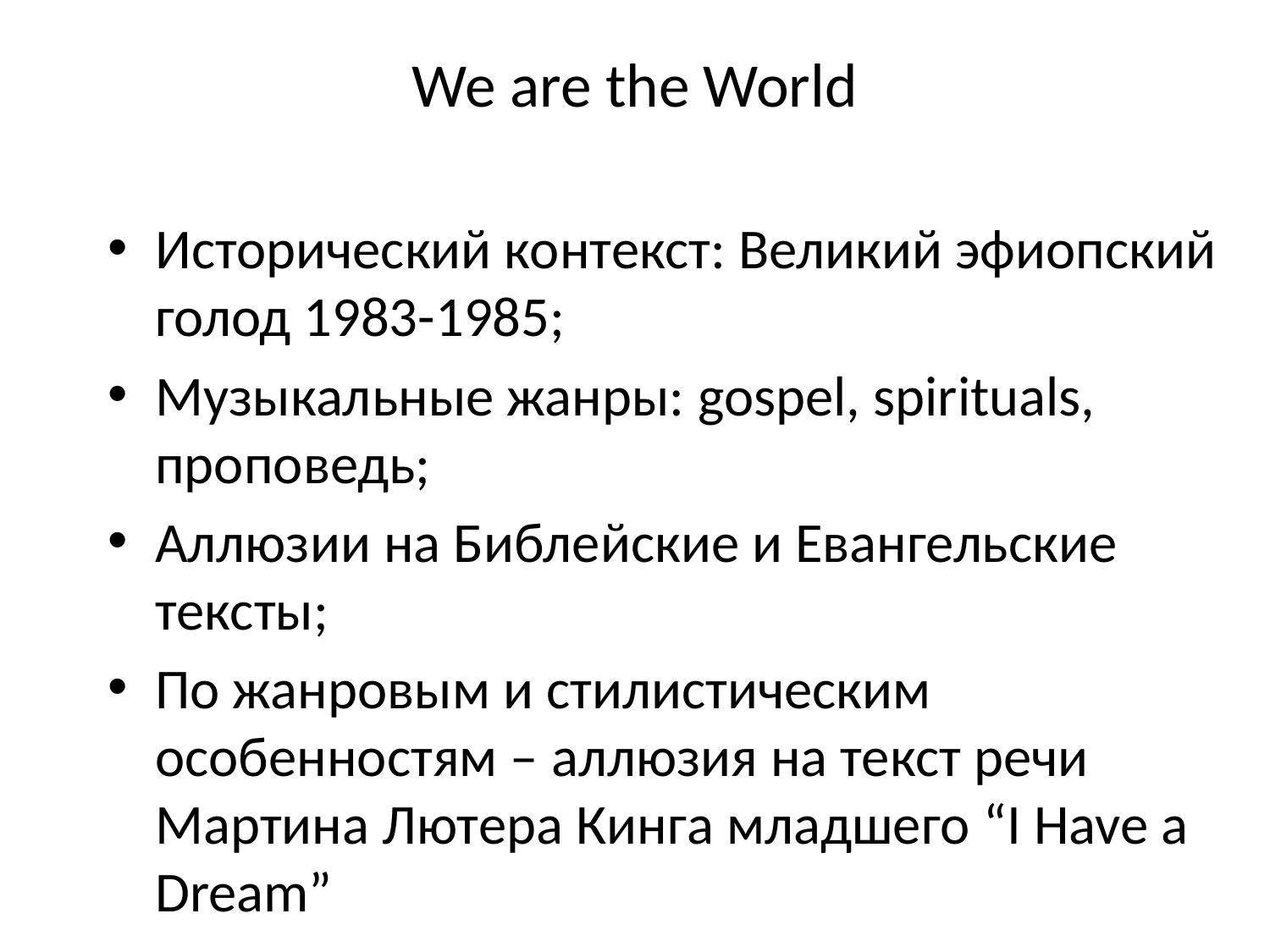

# We are the World
Исторический контекст: Великий эфиопский голод 1983-1985;
Музыкальные жанры: gospel, spirituals, проповедь;
Аллюзии на Библейские и Евангельские тексты;
По жанровым и стилистическим особенностям – аллюзия на текст речи Мартина Лютера Кинга младшего “I Have a Dream”